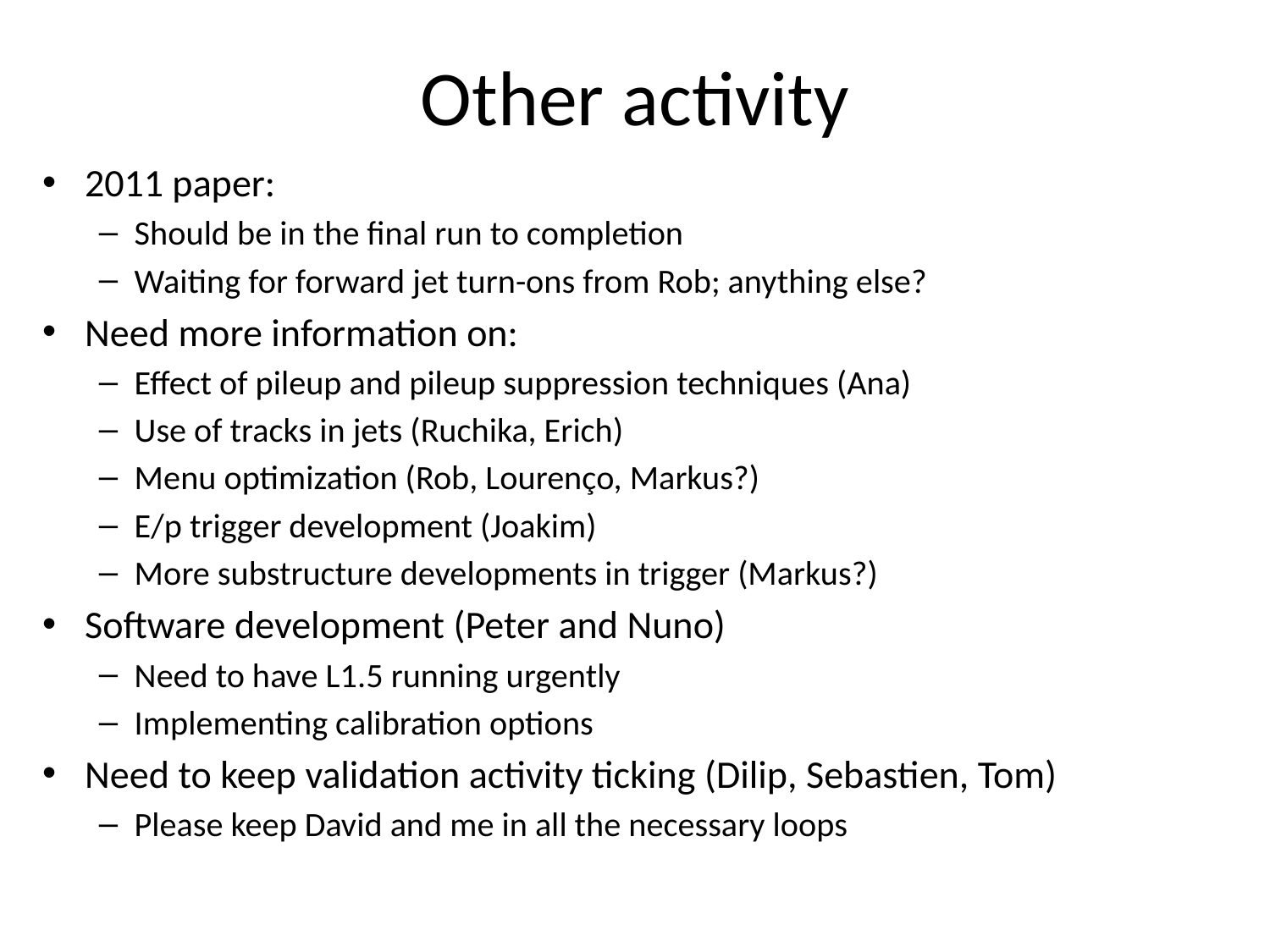

# Other activity
2011 paper:
Should be in the final run to completion
Waiting for forward jet turn-ons from Rob; anything else?
Need more information on:
Effect of pileup and pileup suppression techniques (Ana)
Use of tracks in jets (Ruchika, Erich)
Menu optimization (Rob, Lourenço, Markus?)
E/p trigger development (Joakim)
More substructure developments in trigger (Markus?)
Software development (Peter and Nuno)
Need to have L1.5 running urgently
Implementing calibration options
Need to keep validation activity ticking (Dilip, Sebastien, Tom)
Please keep David and me in all the necessary loops